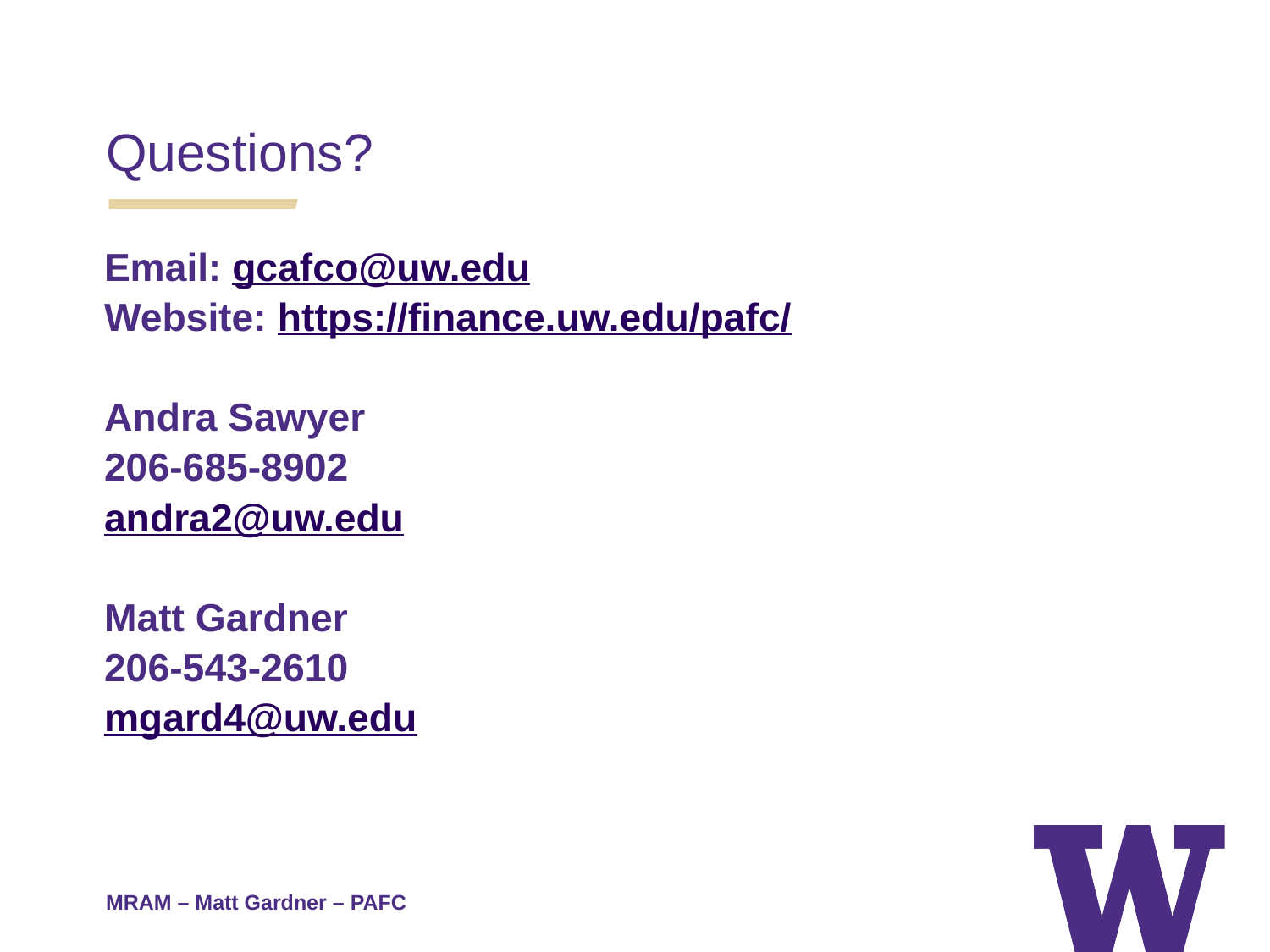

Questions?
Email: gcafco@uw.edu
Website: https://finance.uw.edu/pafc/

Andra Sawyer
206-685-8902
andra2@uw.edu

Matt Gardner
206-543-2610
mgard4@uw.edu

MRAM – Matt Gardner – PAFC